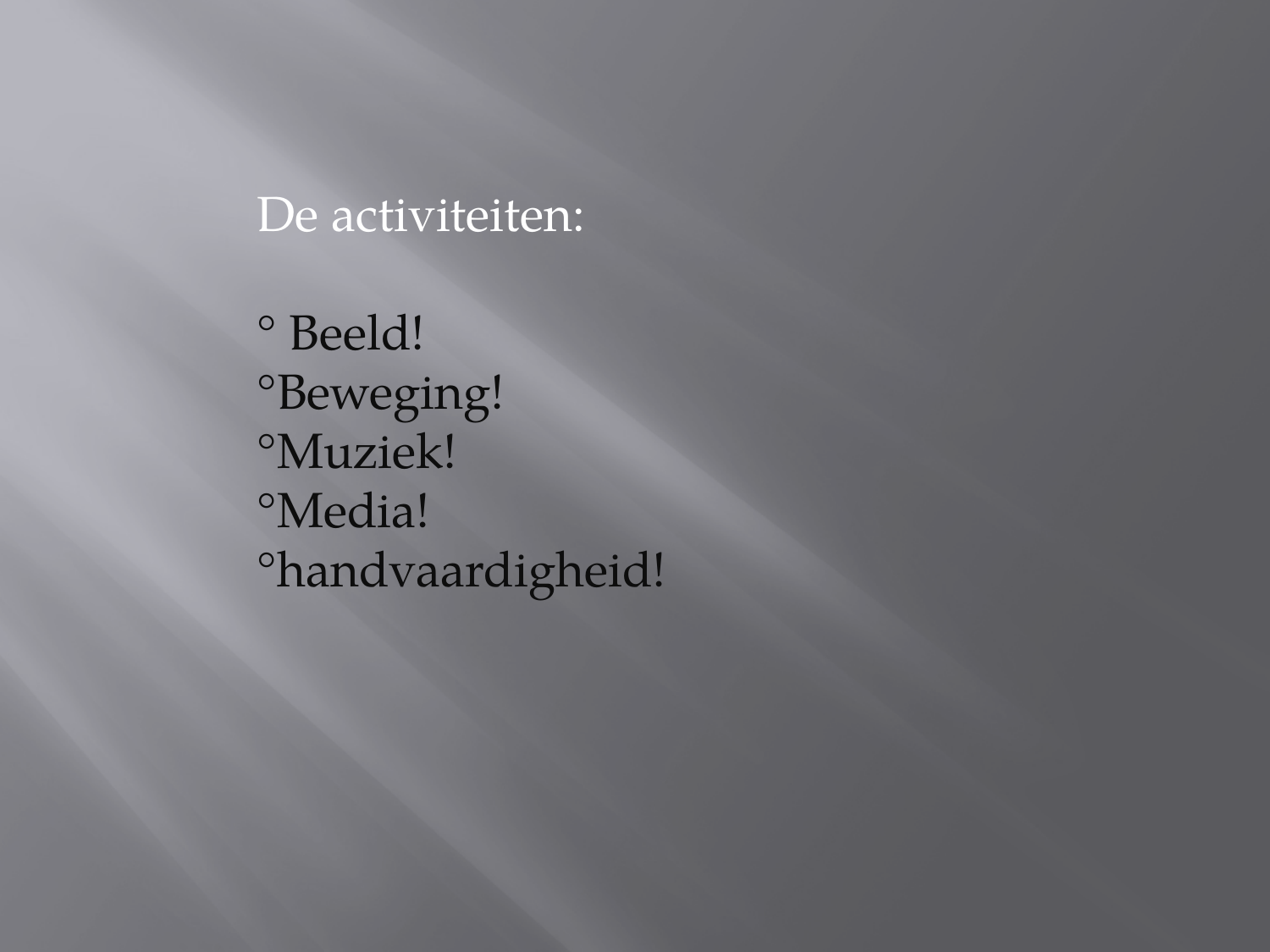

De activiteiten:

° Beeld!
°Beweging!
°Muziek!
°Media!
°handvaardigheid!